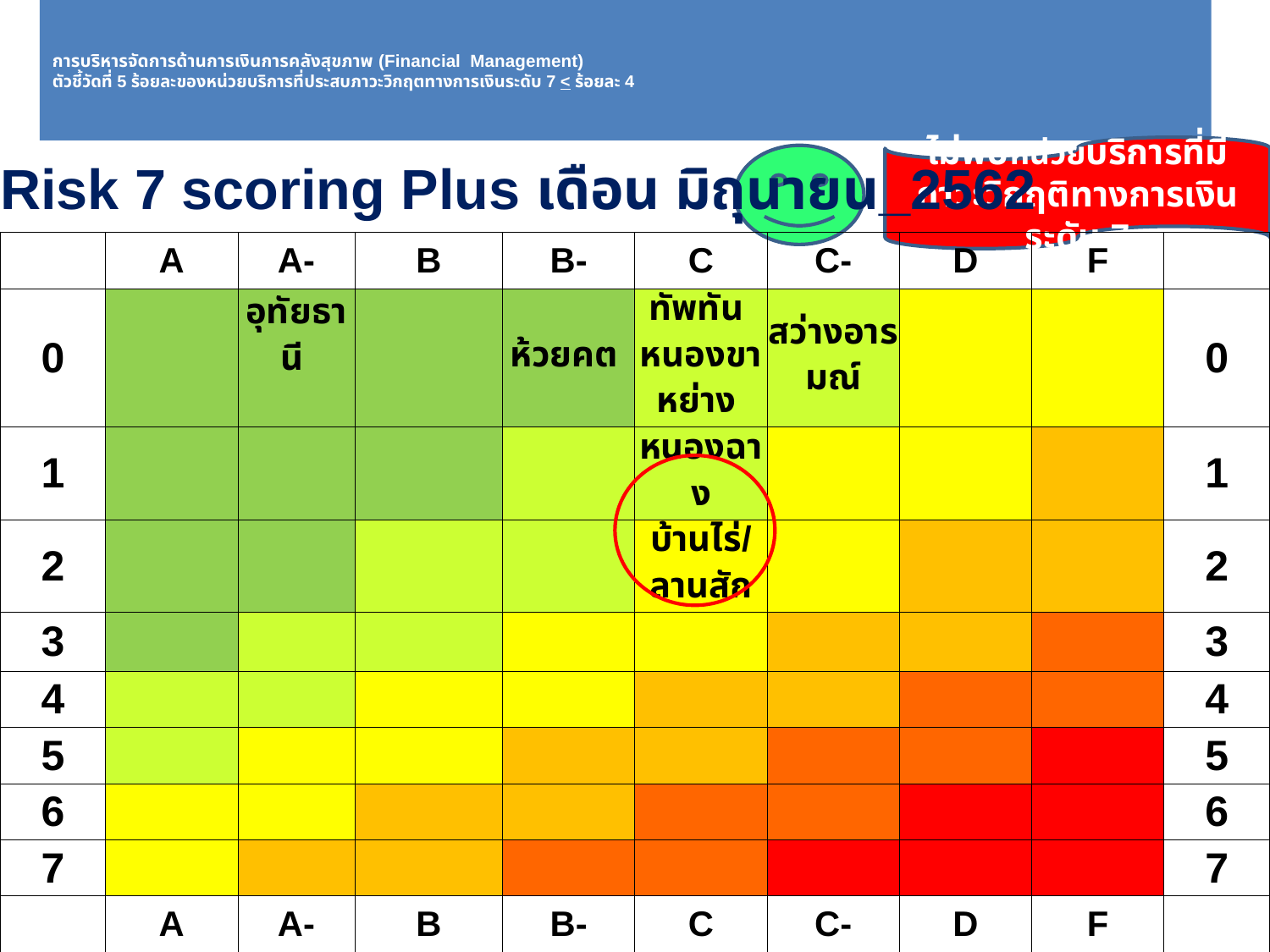

# การบริหารจัดการด้านการเงินการคลังสุขภาพ (Financial  Management) ตัวชี้วัดที่ 5 ร้อยละของหน่วยบริการที่ประสบภาวะวิกฤตทางการเงินระดับ 7 < ร้อยละ 4
ไม่พบหน่วยบริการที่มี
ภาวะวิกฤติทางการเงินระดับ 7

| Risk 7 scoring Plus เดือน มิถุนายน\_2562 |  |  |  |  |  |  |  |  |  |
| --- | --- | --- | --- | --- | --- | --- | --- | --- | --- |
|  | A | A- | B | B- | C | C- | D | F |  |
| 0 |  | อุทัยธานี |  | ห้วยคต | ทัพทัน หนองขาหย่าง | สว่างอารมณ์ |  |  | 0 |
| 1 |  |  |  |  | หนองฉาง |  |  |  | 1 |
| 2 |  |  |  |  | บ้านไร่/ลานสัก |  |  |  | 2 |
| 3 |  |  |  |  |  |  |  |  | 3 |
| 4 |  |  |  |  |  |  |  |  | 4 |
| 5 |  |  |  |  |  |  |  |  | 5 |
| 6 |  |  |  |  |  |  |  |  | 6 |
| 7 |  |  |  |  |  |  |  |  | 7 |
|  | A | A- | B | B- | C | C- | D | F |  |
| หมายเหตุ : ค่ากลาง Operating Margin และ Return on Asset ใช้ของไตรมาสที่ 3/2562 |  |  |  |  |  |  |  |  |  |